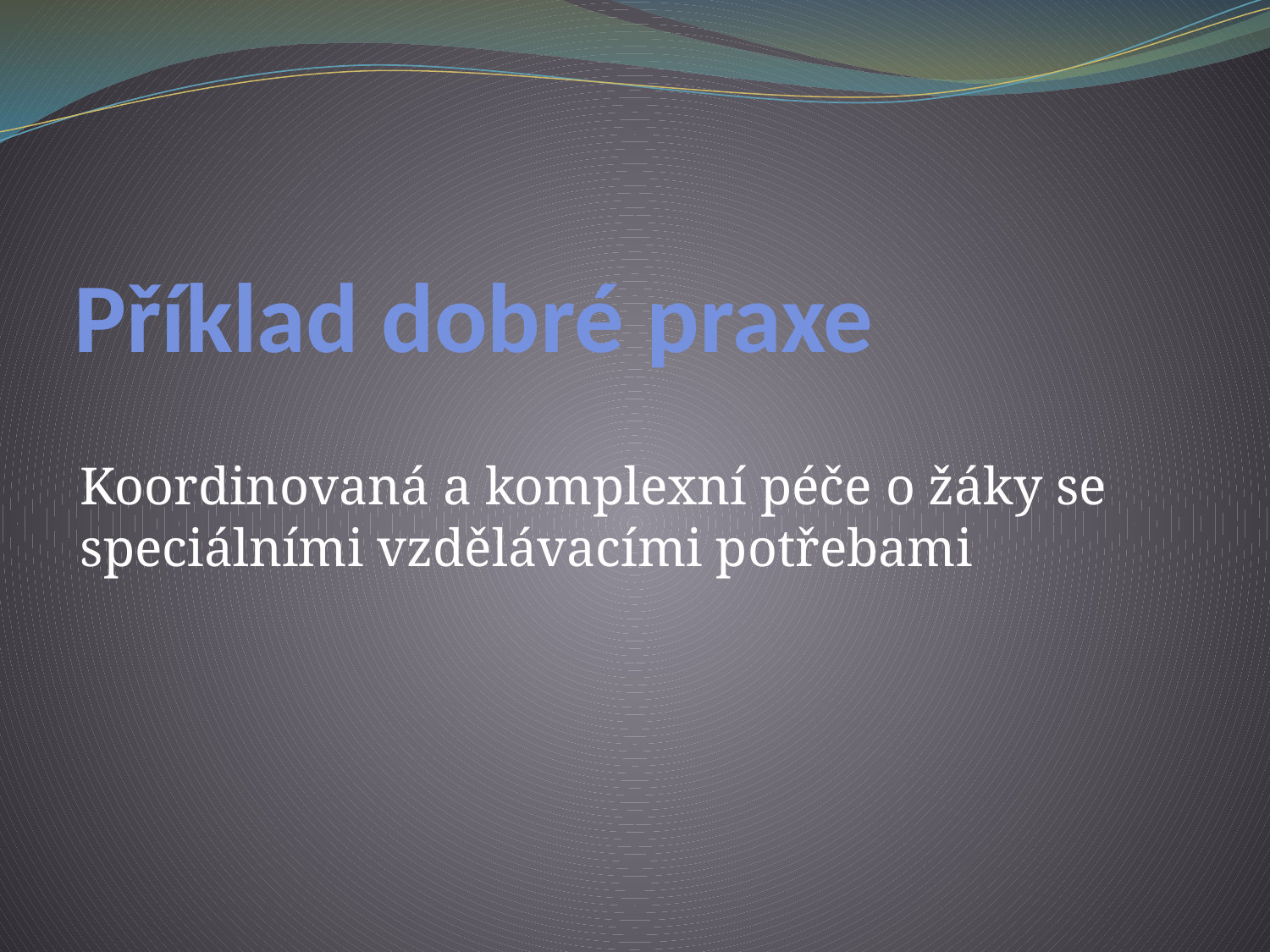

# Příklad dobré praxe

Koordinovaná a komplexní péče o žáky se speciálními vzdělávacími potřebami